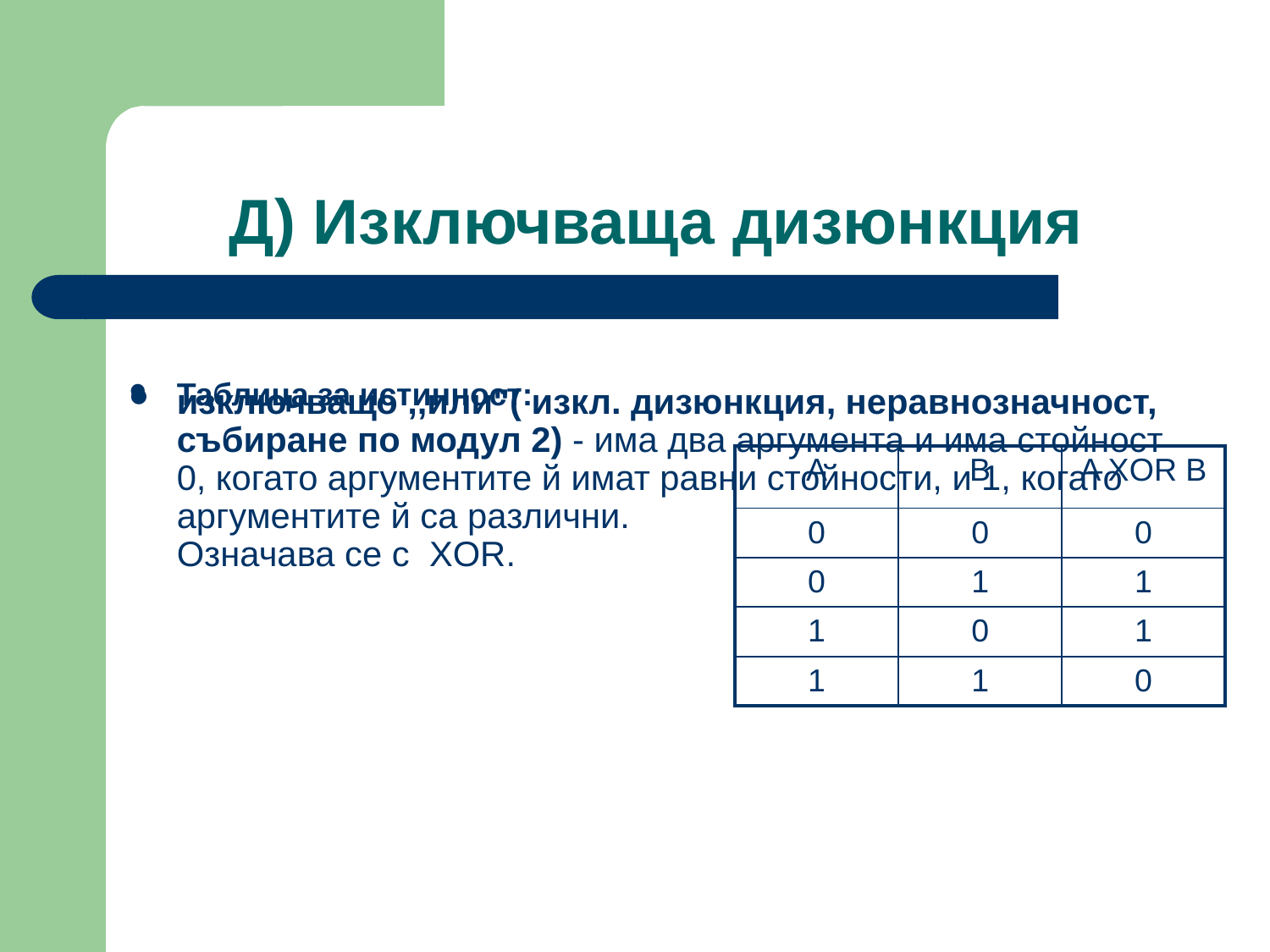

# Д) Изключваща дизюнкция

изключващо ,,или"( изкл. дизюнкция, неравнозначност, събиране по модул 2) - има два аргумента и има стойност 0, когато аргументите й имат равни стойности, и 1, когато аргументите й са различни.
Означава се с  XOR.

Таблица за истинност:

| A | B | A XOR B |
| --- | --- | --- |
| 0 | 0 | 0 |
| 0 | 1 | 1 |
| 1 | 0 | 1 |
| 1 | 1 | 0 |